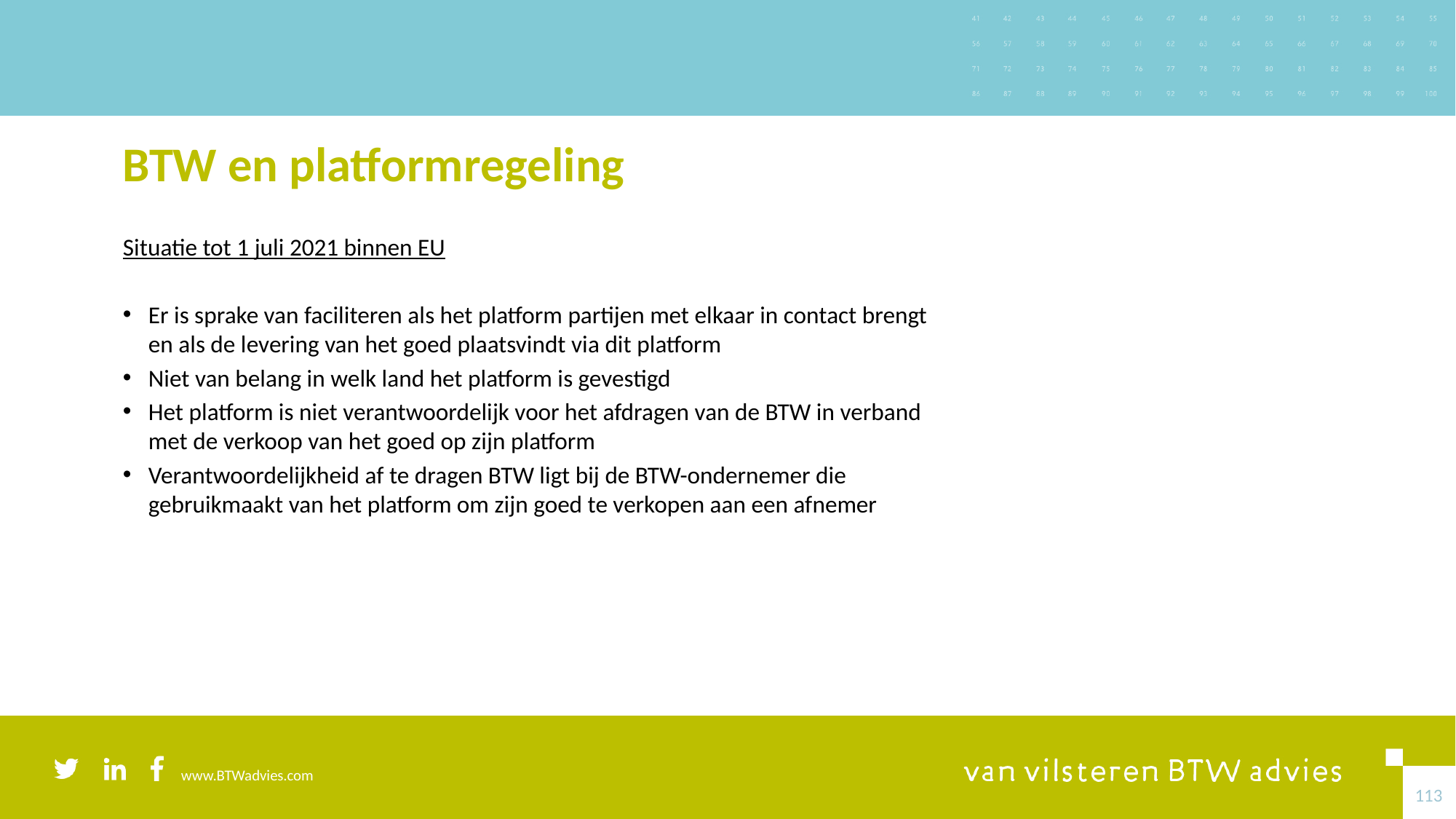

# BTW en platformregeling
Situatie tot 1 juli 2021 binnen EU

Er is sprake van faciliteren als het platform partijen met elkaar in contact brengt en als de levering van het goed plaatsvindt via dit platform
Niet van belang in welk land het platform is gevestigd
Het platform is niet verantwoordelijk voor het afdragen van de BTW in verband met de verkoop van het goed op zijn platform
Verantwoordelijkheid af te dragen BTW ligt bij de BTW-ondernemer die gebruikmaakt van het platform om zijn goed te verkopen aan een afnemer